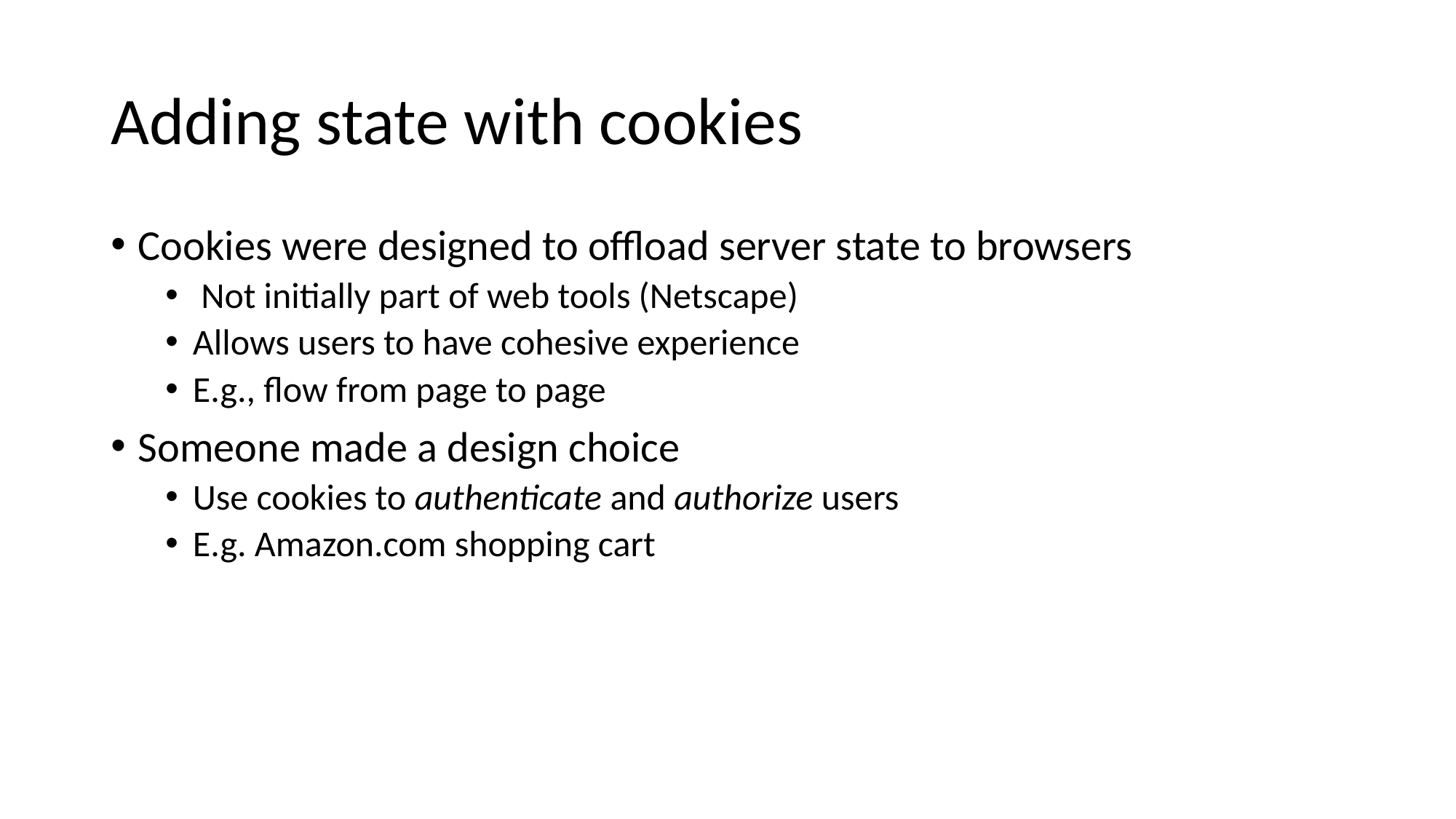

# Adding state with cookies
Cookies were designed to offload server state to browsers
 Not initially part of web tools (Netscape)
Allows users to have cohesive experience
E.g., flow from page to page
Someone made a design choice
Use cookies to authenticate and authorize users
E.g. Amazon.com shopping cart